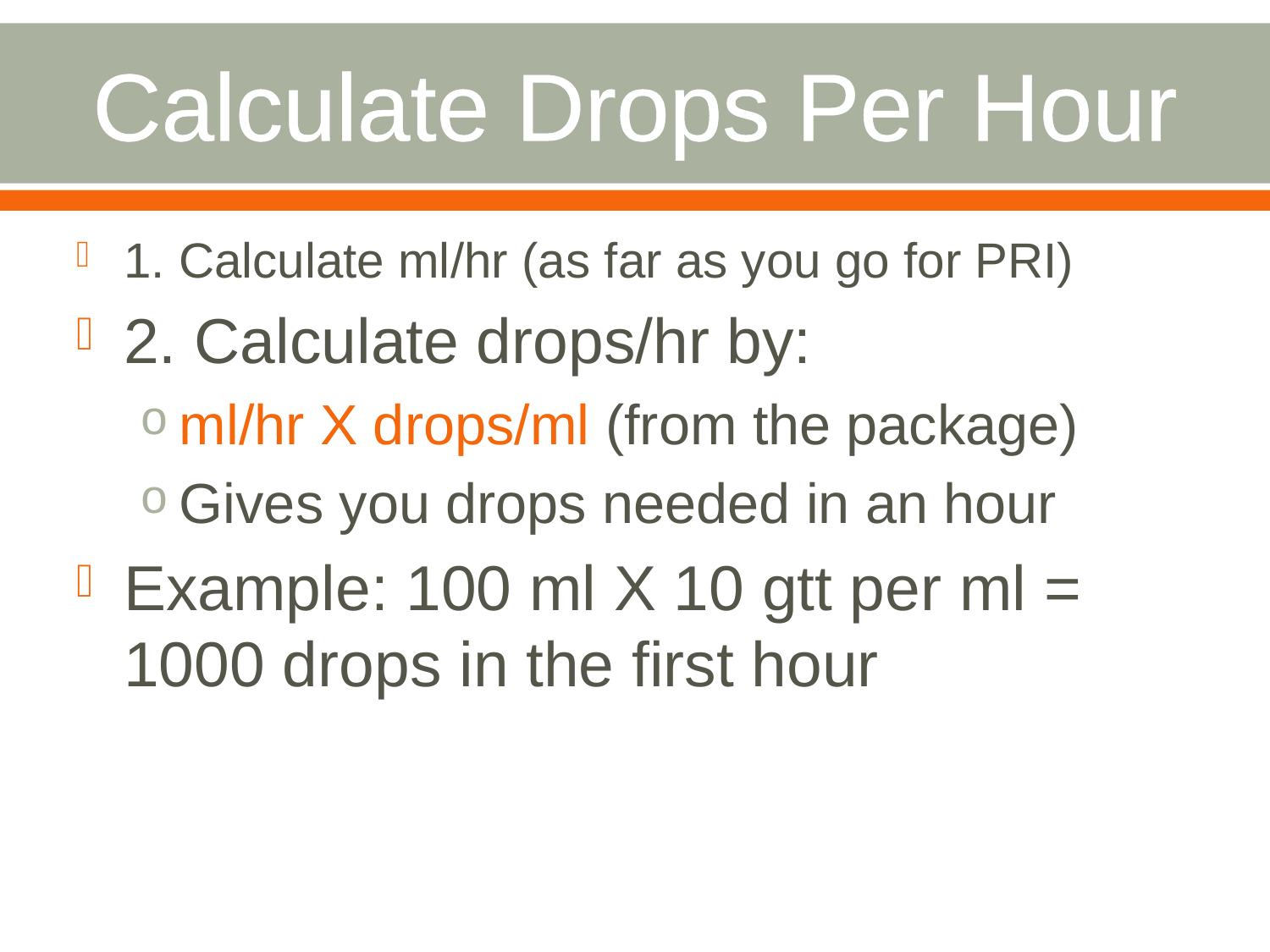

# Calculate Drops Per Hour
1. Calculate ml/hr (as far as you go for PRI)
2. Calculate drops/hr by:
ml/hr X drops/ml (from the package)
Gives you drops needed in an hour
Example: 100 ml X 10 gtt per ml = 1000 drops in the first hour